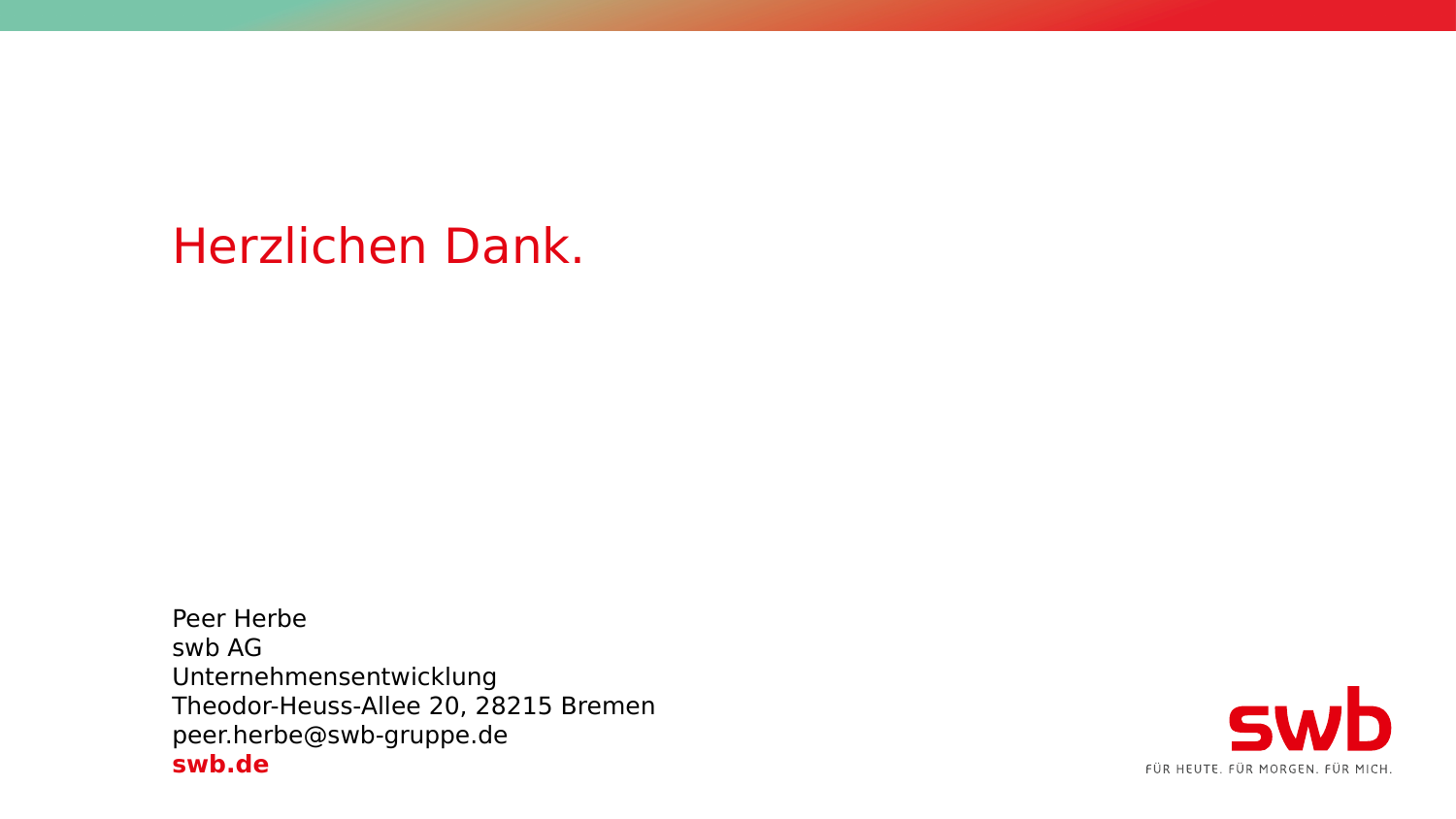

# Herzlichen Dank.
Peer Herbe
swb AG
Unternehmensentwicklung
Theodor-Heuss-Allee 20, 28215 Bremen
peer.herbe@swb-gruppe.de
swb.de